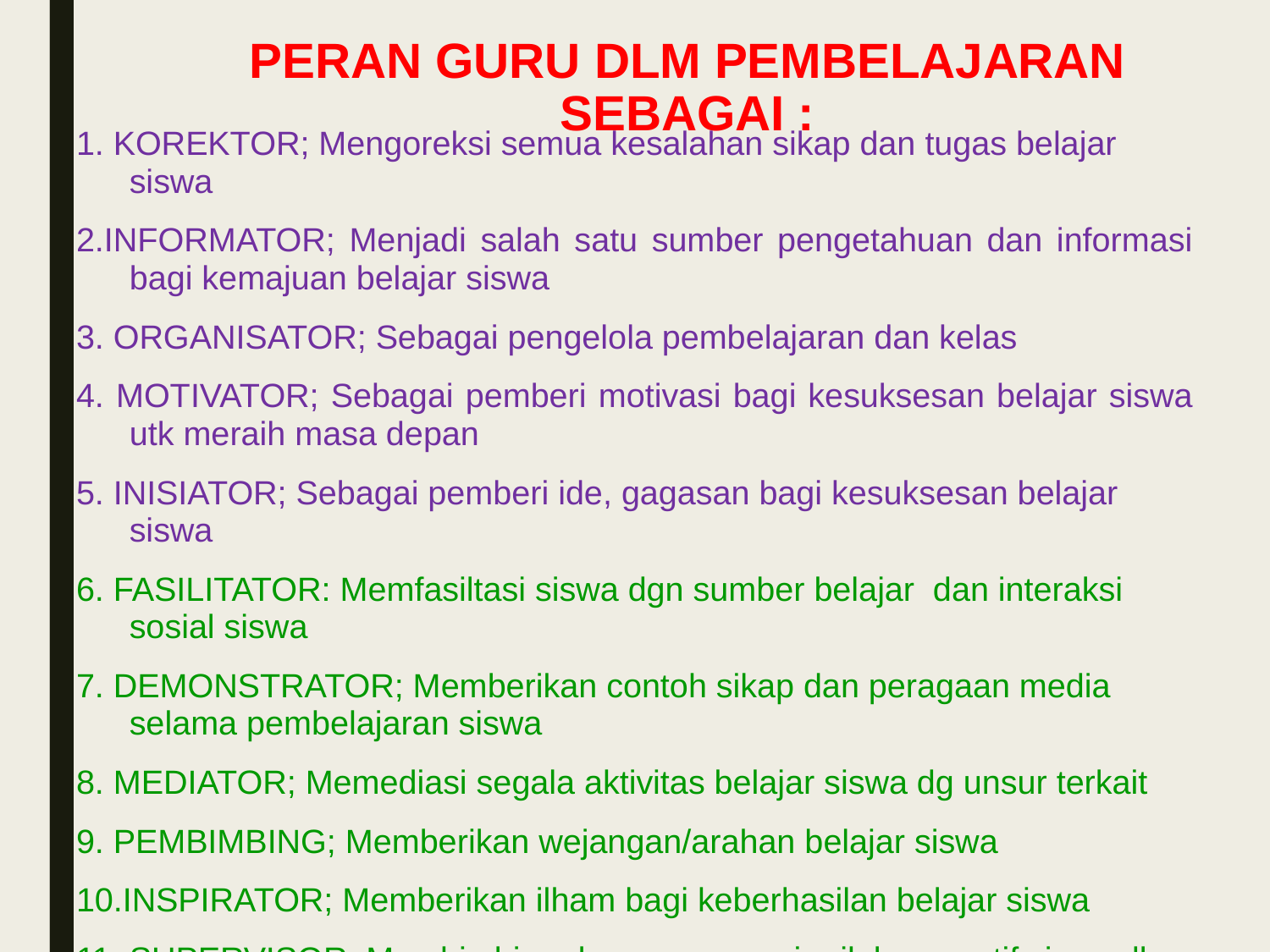

# PERAN GURU DLM PEMBELAJARAN SEBAGAI :
1. KOREKTOR; Mengoreksi semua kesalahan sikap dan tugas belajar siswa
2.INFORMATOR; Menjadi salah satu sumber pengetahuan dan informasi bagi kemajuan belajar siswa
3. ORGANISATOR; Sebagai pengelola pembelajaran dan kelas
4. MOTIVATOR; Sebagai pemberi motivasi bagi kesuksesan belajar siswa utk meraih masa depan
5. INISIATOR; Sebagai pemberi ide, gagasan bagi kesuksesan belajar  siswa
6. FASILITATOR: Memfasiltasi siswa dgn sumber belajar  dan interaksi sosial siswa
7. DEMONSTRATOR; Memberikan contoh sikap dan peragaan media selama pembelajaran siswa
8. MEDIATOR; Memediasi segala aktivitas belajar siswa dg unsur terkait
9. PEMBIMBING; Memberikan wejangan/arahan belajar siswa
10.INSPIRATOR; Memberikan ilham bagi keberhasilan belajar siswa
11. SUPERVISOR: Membimbing dan mengawasi prilaku negatif siswa dlm belajar
12. EVALUATOR. (Syaiful Bahri Djamarah, 2000, 43-48)